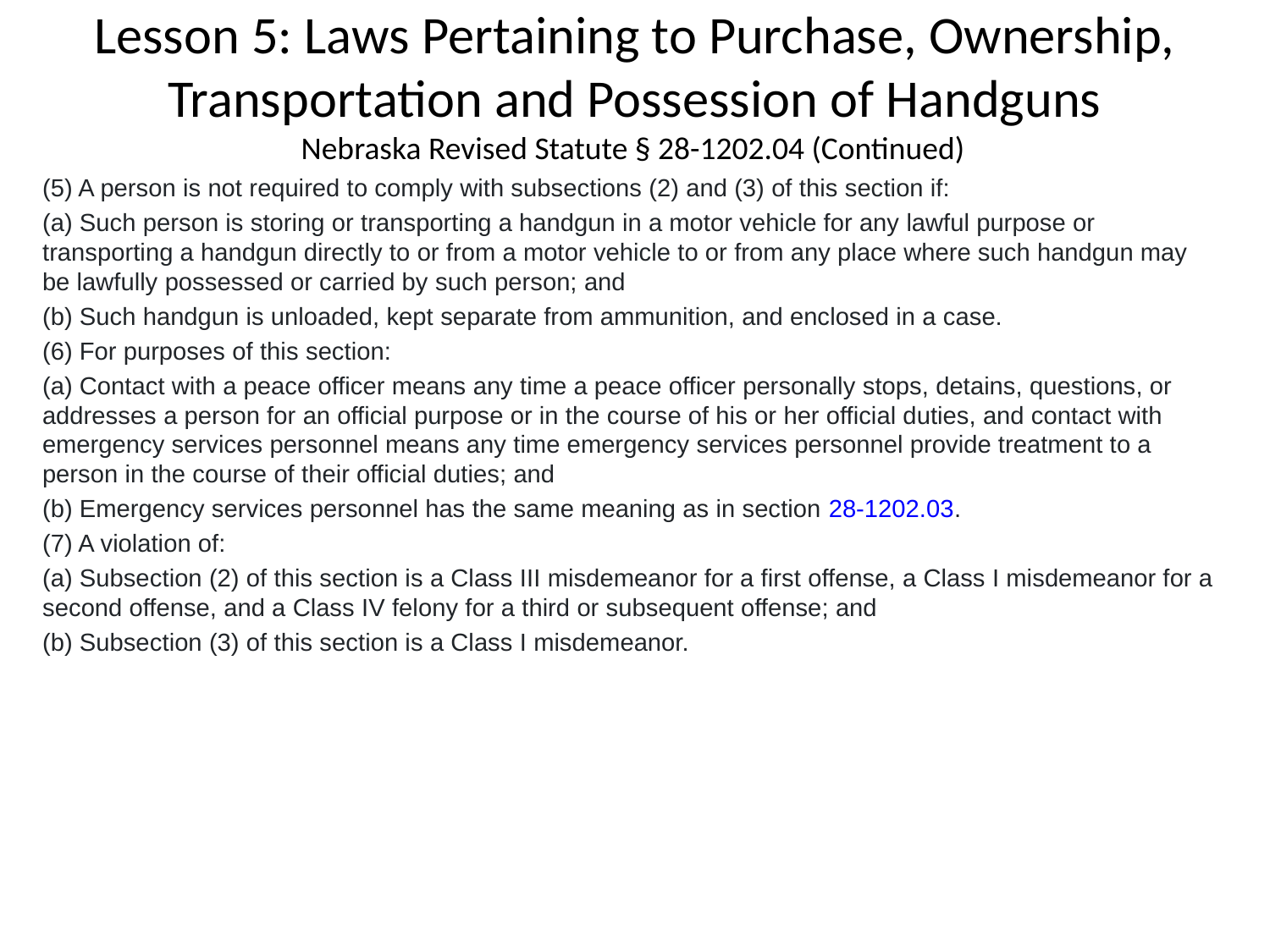

# Lesson 5: Laws Pertaining to Purchase, Ownership, Transportation and Possession of Handguns
Nebraska Revised Statute § 28-1202.04 (Continued)
(5) A person is not required to comply with subsections (2) and (3) of this section if:
(a) Such person is storing or transporting a handgun in a motor vehicle for any lawful purpose or transporting a handgun directly to or from a motor vehicle to or from any place where such handgun may be lawfully possessed or carried by such person; and
(b) Such handgun is unloaded, kept separate from ammunition, and enclosed in a case.
(6) For purposes of this section:
(a) Contact with a peace officer means any time a peace officer personally stops, detains, questions, or addresses a person for an official purpose or in the course of his or her official duties, and contact with emergency services personnel means any time emergency services personnel provide treatment to a person in the course of their official duties; and
(b) Emergency services personnel has the same meaning as in section 28-1202.03.
(7) A violation of:
(a) Subsection (2) of this section is a Class III misdemeanor for a first offense, a Class I misdemeanor for a second offense, and a Class IV felony for a third or subsequent offense; and
(b) Subsection (3) of this section is a Class I misdemeanor.